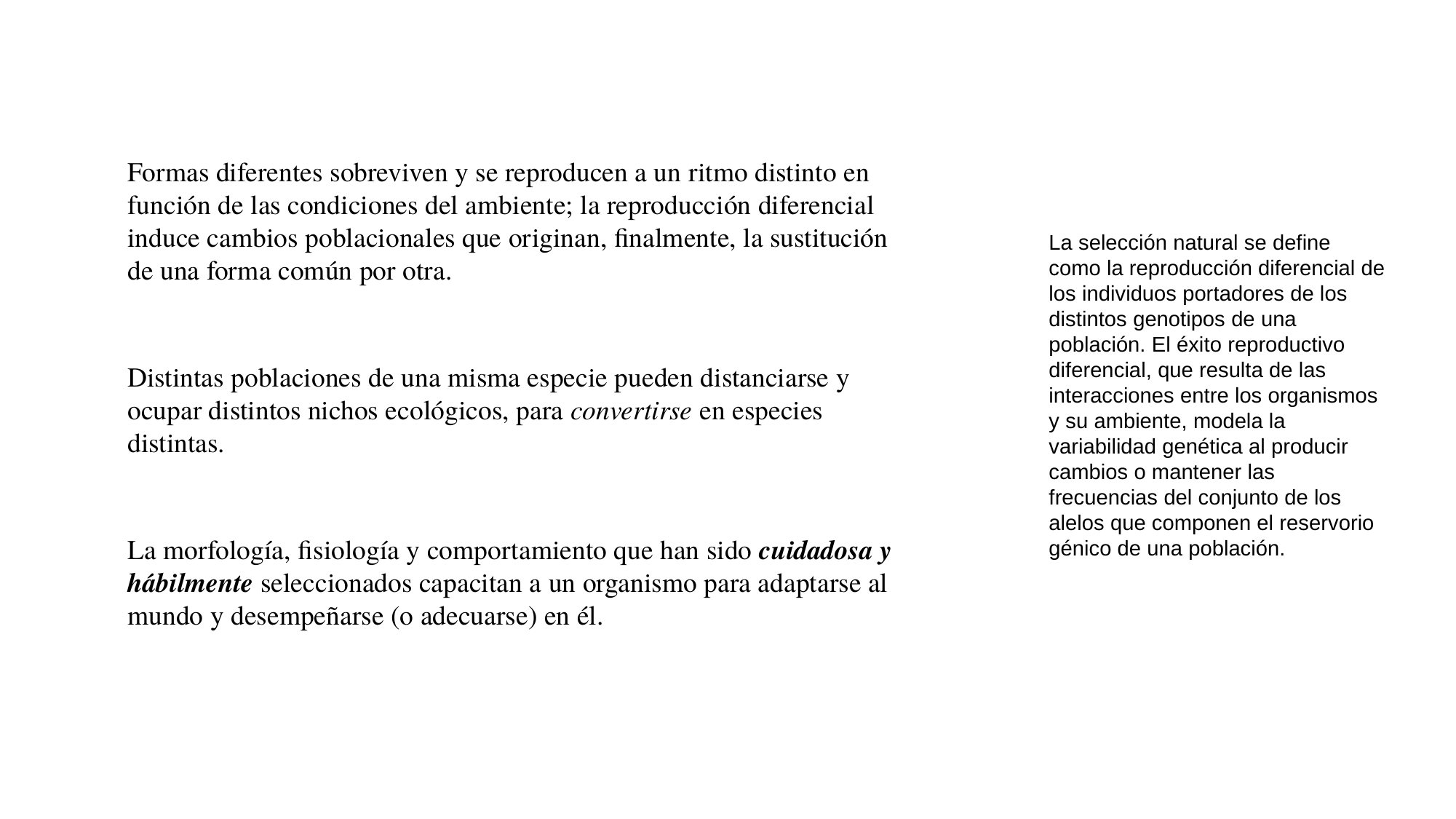

Formas diferentes sobreviven y se reproducen a un ritmo distinto en función de las condiciones del ambiente; la reproducción diferencial induce cambios poblacionales que originan, finalmente, la sustitución de una forma común por otra.
La selección natural se define como la reproducción diferencial de los individuos portadores de los distintos genotipos de una población. El éxito reproductivo diferencial, que resulta de las interacciones entre los organismos y su ambiente, modela la variabilidad genética al producir cambios o mantener las frecuencias del conjunto de los alelos que componen el reservorio génico de una población.
Distintas poblaciones de una misma especie pueden distanciarse y ocupar distintos nichos ecológicos, para convertirse en especies distintas.
La morfología, fisiología y comportamiento que han sido cuidadosa y hábilmente seleccionados capacitan a un organismo para adaptarse al mundo y desempeñarse (o adecuarse) en él.